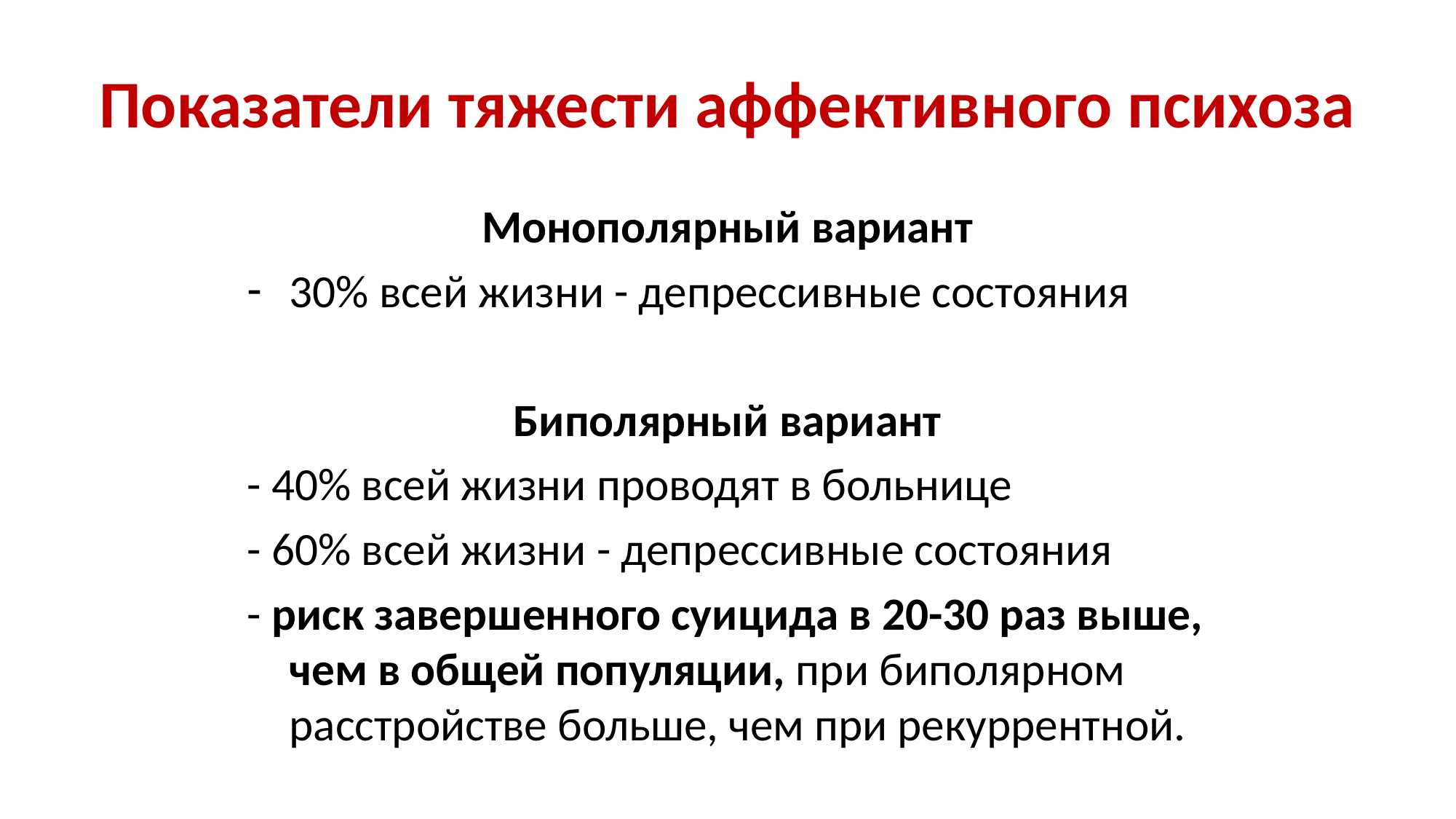

# Показатели тяжести аффективного психоза
Монополярный вариант
30% всей жизни - депрессивные состояния

Биполярный вариант
- 40% всей жизни проводят в больнице
- 60% всей жизни - депрессивные состояния
- риск завершенного суицида в 20-30 раз выше, чем в общей популяции, при биполярном расстройстве больше, чем при рекуррентной.